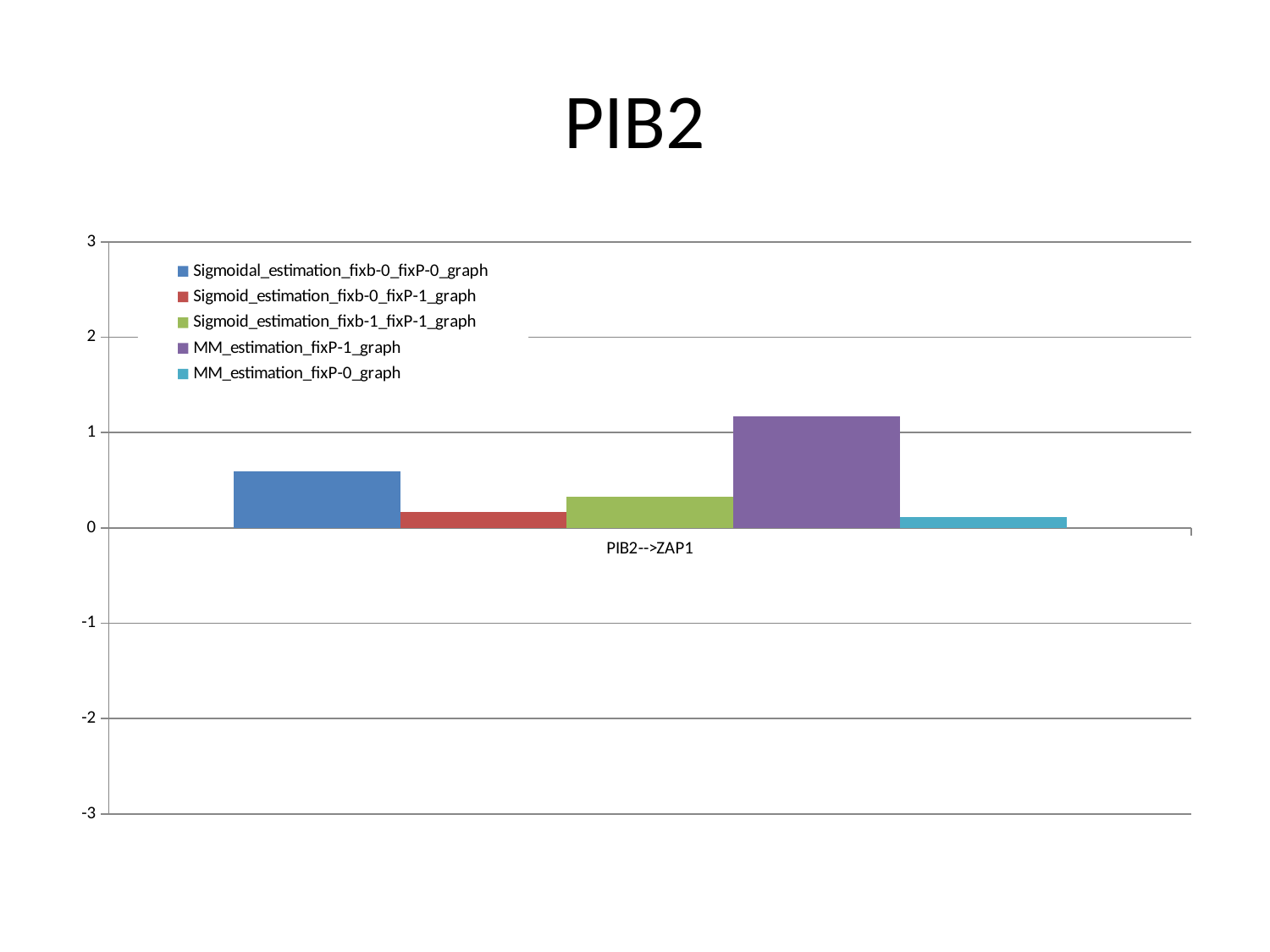

# PIB2

### Chart

| Category | Sigmoidal_estimation_fixb-0_fixP-0_graph | Sigmoid_estimation_fixb-0_fixP-1_graph | Sigmoid_estimation_fixb-1_fixP-1_graph | MM_estimation_fixP-1_graph | MM_estimation_fixP-0_graph |
|---|---|---|---|---|---|
| PIB2-->ZAP1 | 0.593033019802223 | 0.17041367676231786 | 0.33115 | 1.17422 | 0.114898 |